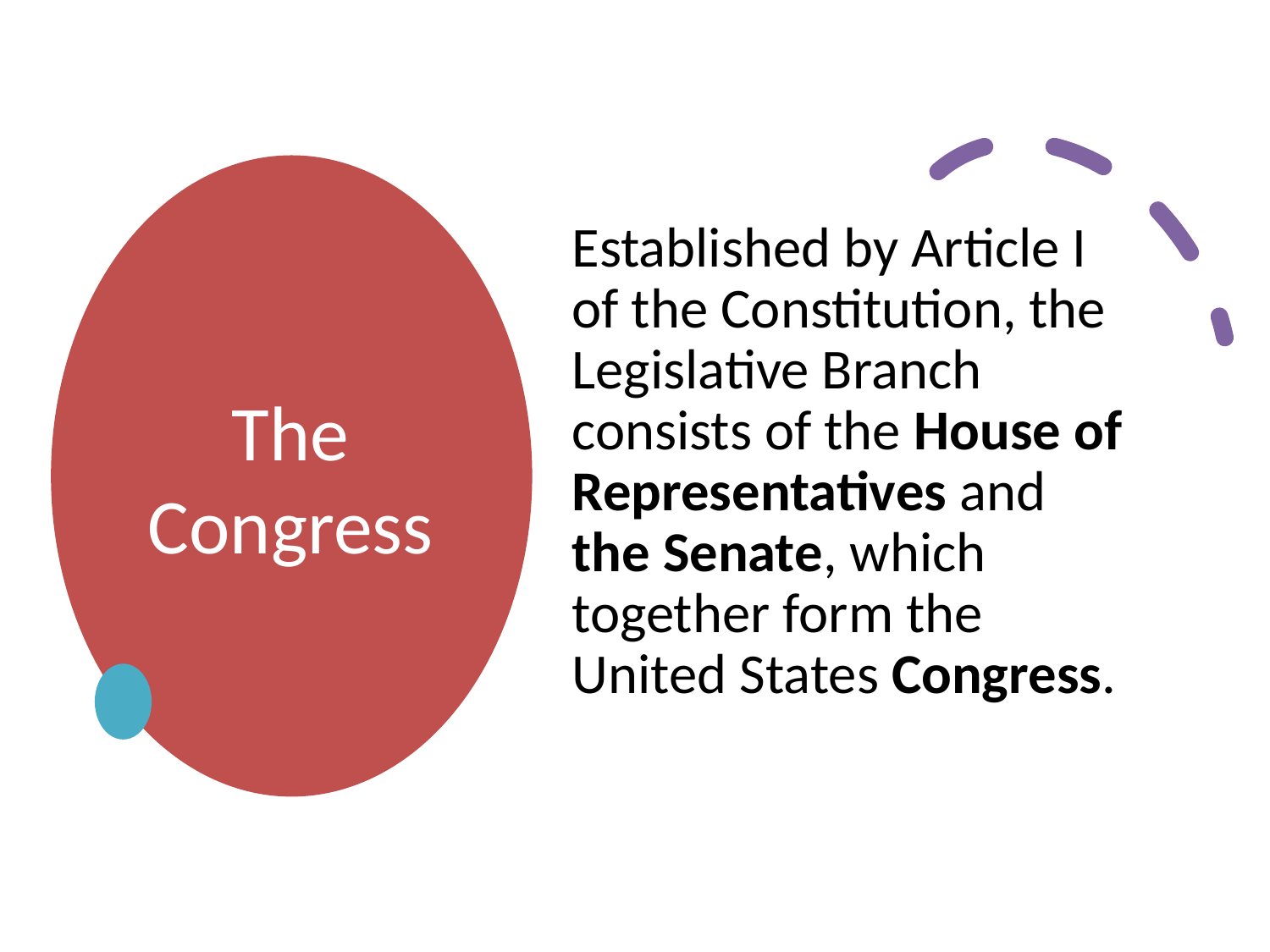

# The Congress
Established by Article I of the Constitution, the Legislative Branch consists of the House of Representatives and the Senate, which together form the United States Congress.